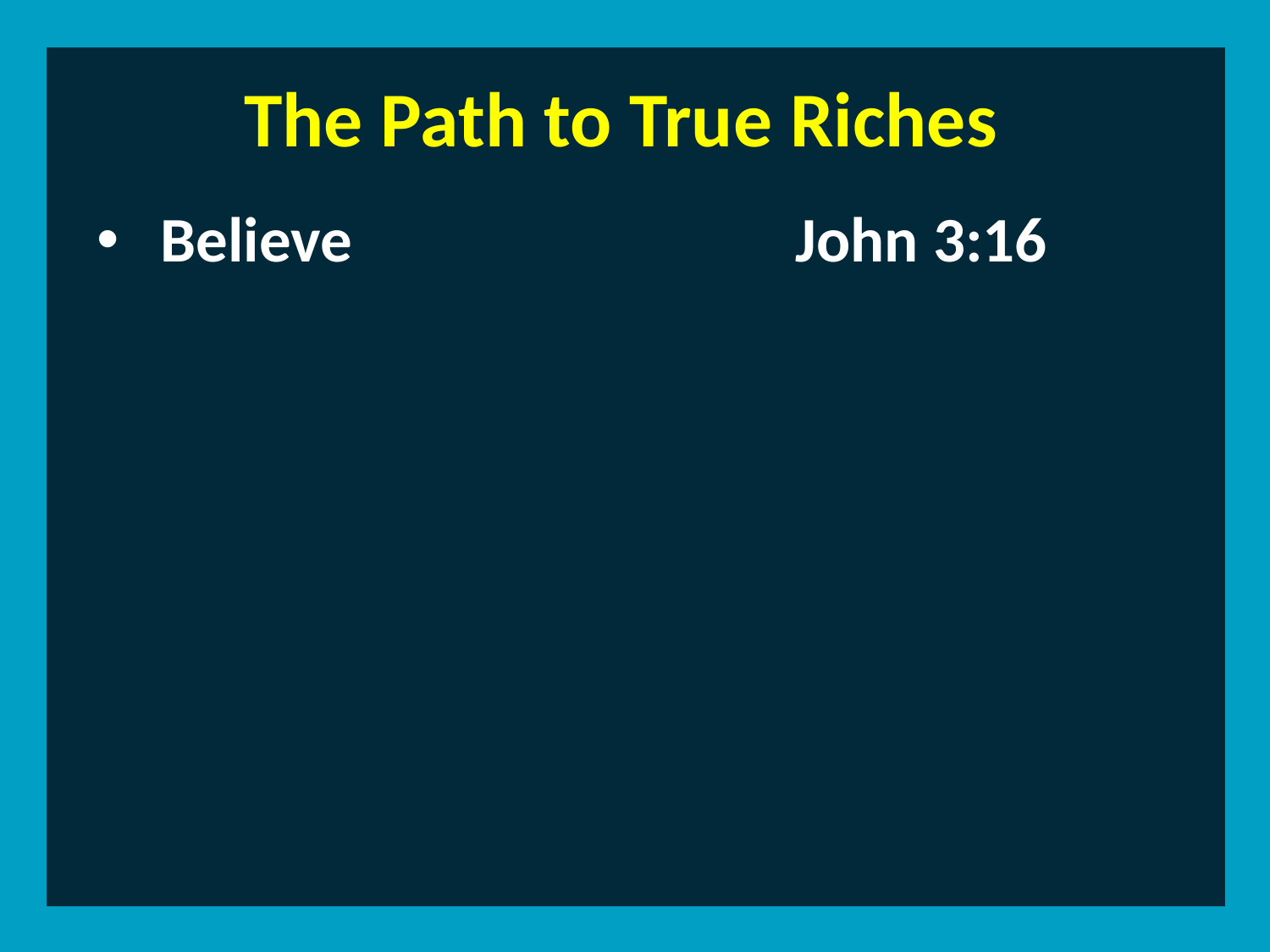

The Path to True Riches
Believe				John 3:16